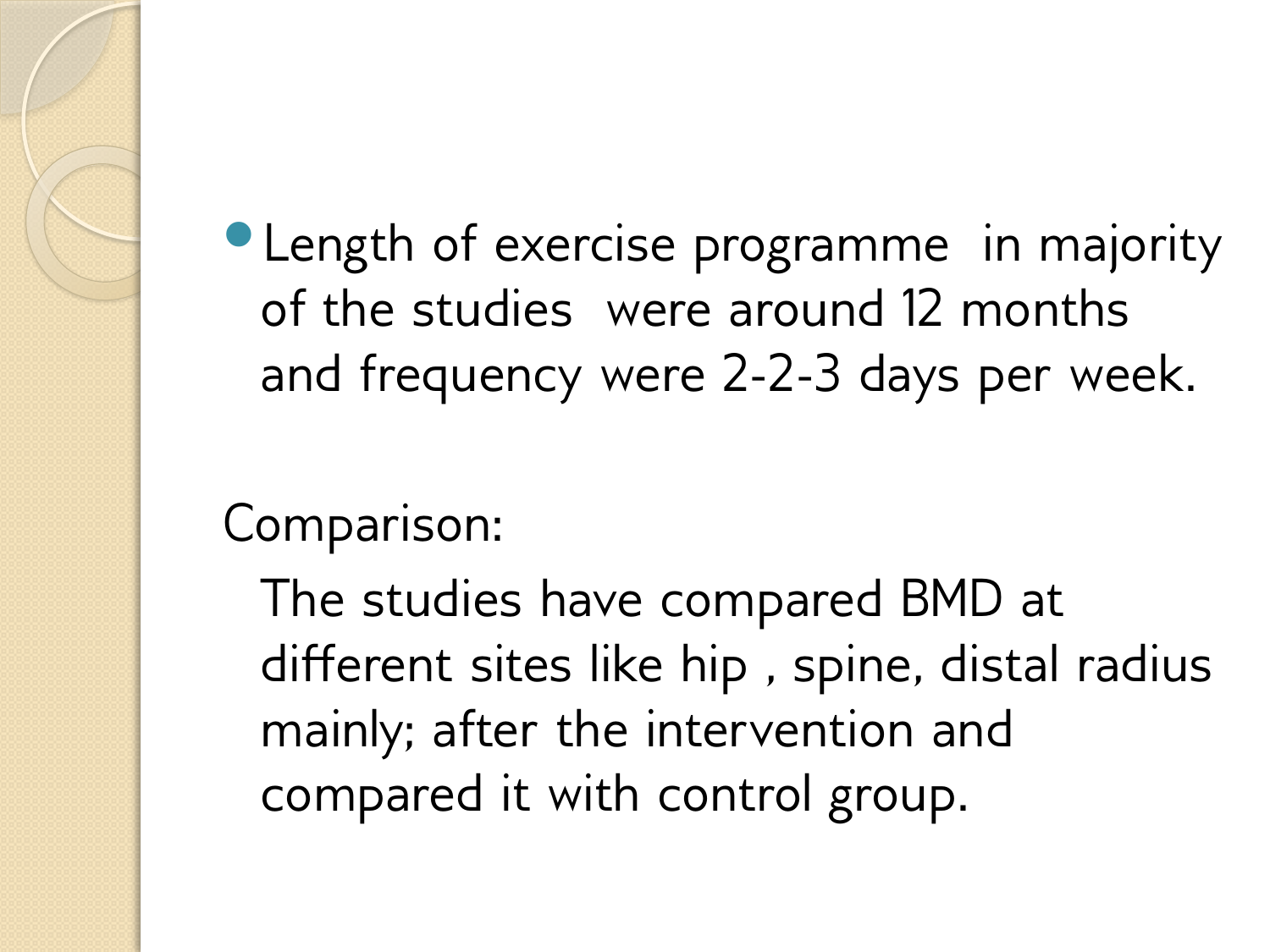

#
Length of exercise programme  in majority of the studies  were around 12 months and frequency were 2-2-3 days per week.

Comparison:
	The studies have compared BMD at different sites like hip , spine, distal radius mainly; after the intervention and compared it with control group.